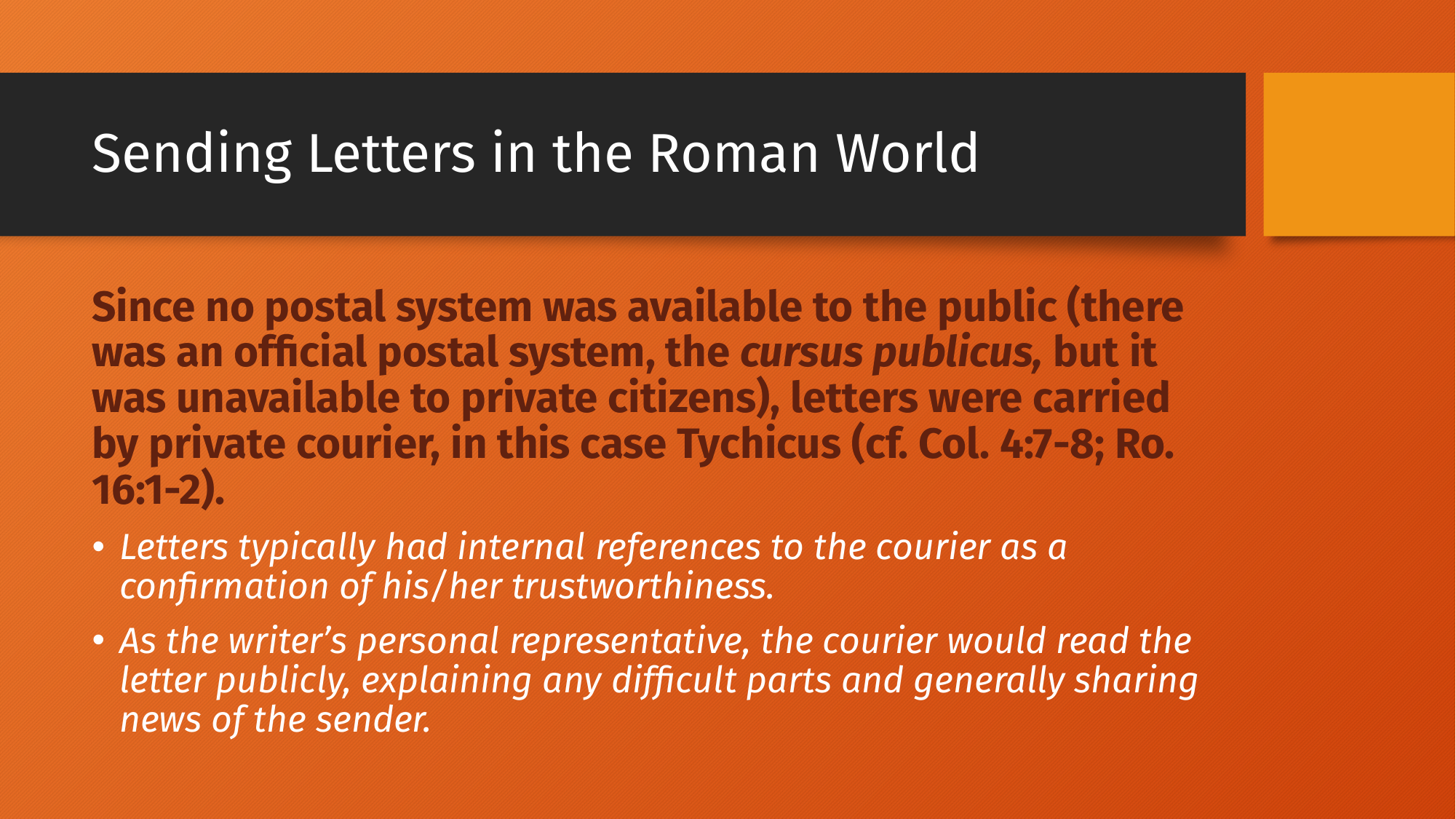

# Sending Letters in the Roman World
Since no postal system was available to the public (there was an official postal system, the cursus publicus, but it was unavailable to private citizens), letters were carried by private courier, in this case Tychicus (cf. Col. 4:7-8; Ro. 16:1-2).
Letters typically had internal references to the courier as a confirmation of his/her trustworthiness.
As the writer’s personal representative, the courier would read the letter publicly, explaining any difficult parts and generally sharing news of the sender.